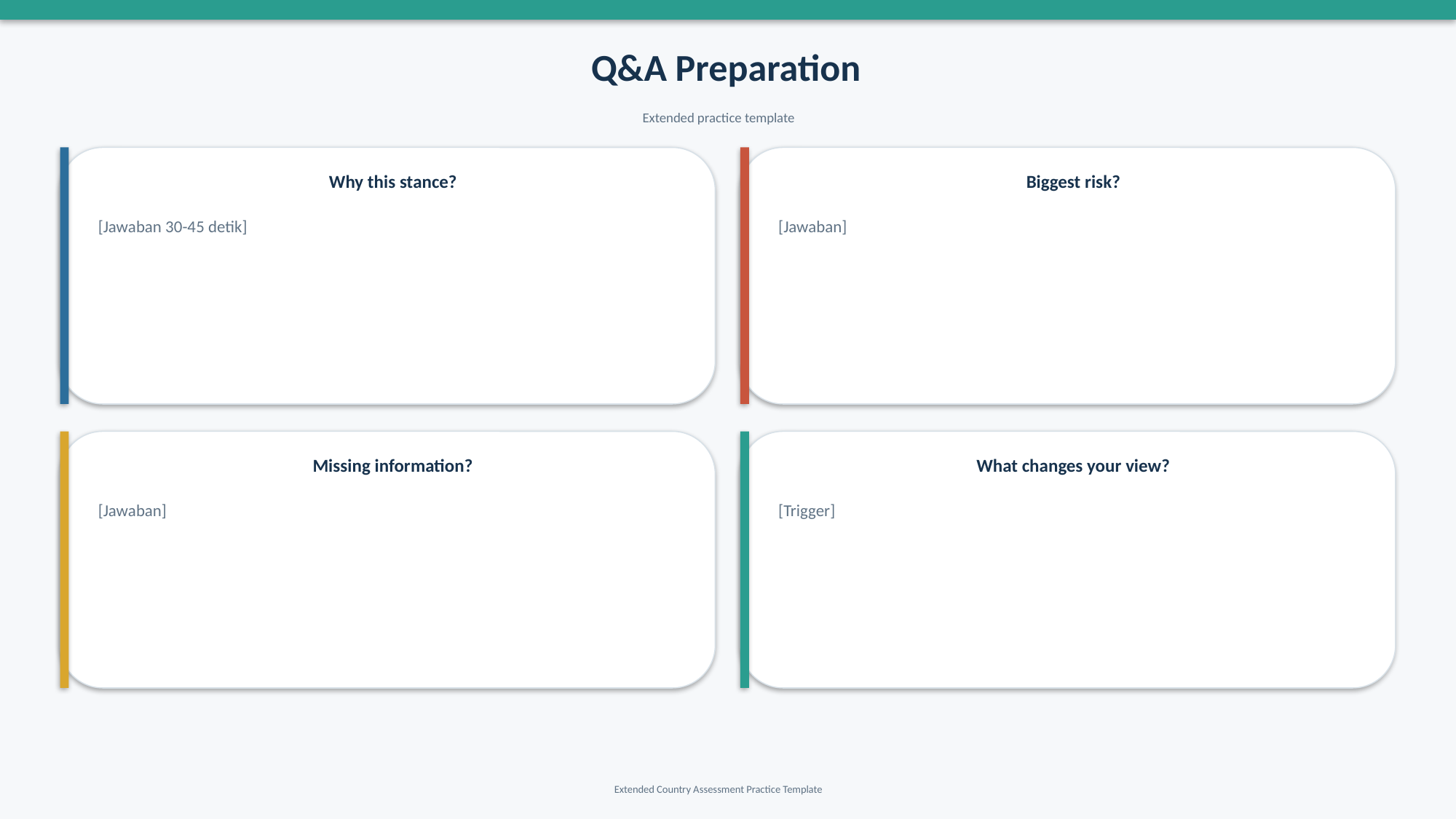

Q&A Preparation
Extended practice template

Why this stance?
Biggest risk?
[Jawaban 30-45 detik]
[Jawaban]

Missing information?
What changes your view?
[Jawaban]
[Trigger]
Extended Country Assessment Practice Template